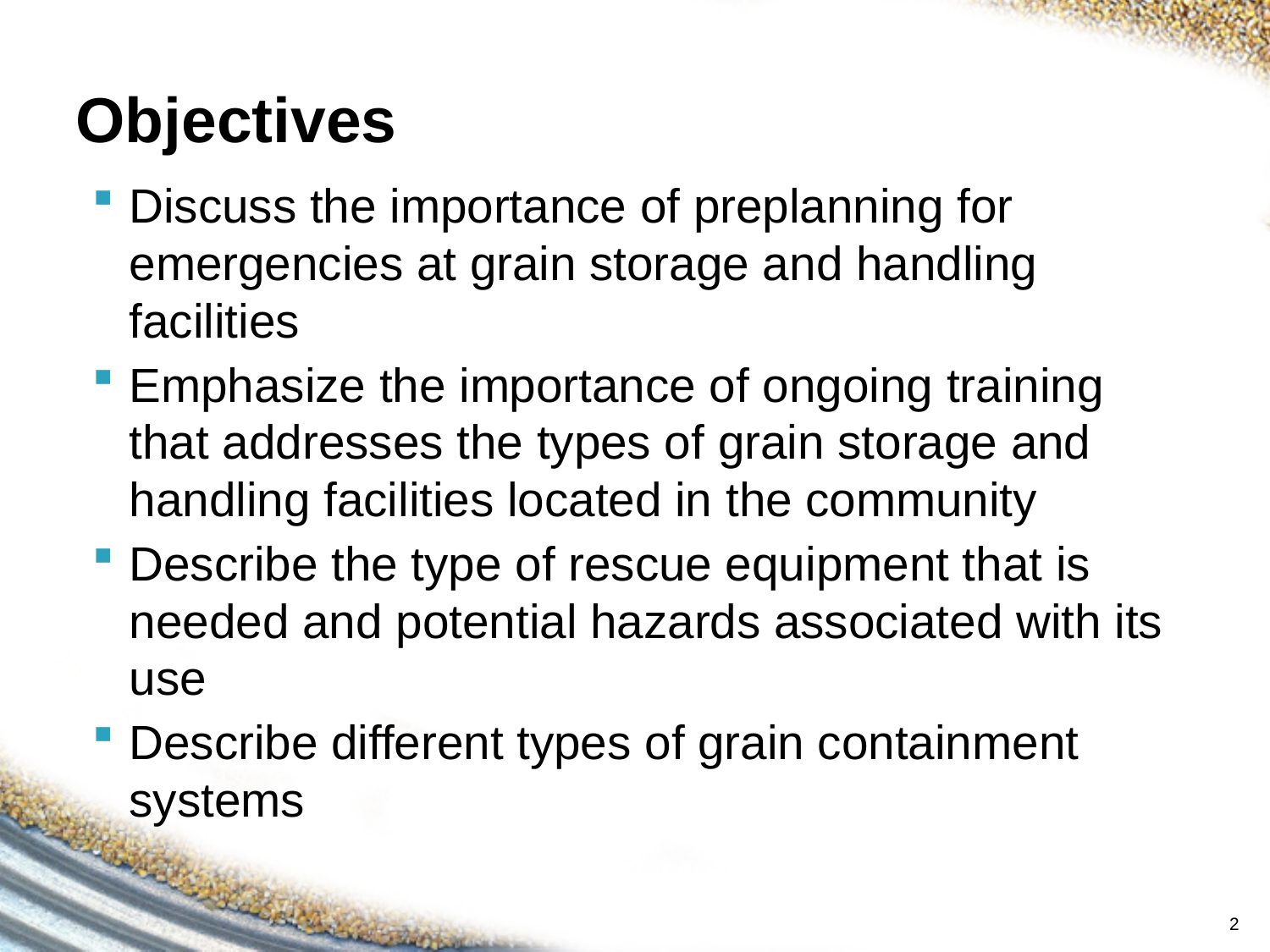

# Objectives
Discuss the importance of preplanning for emergencies at grain storage and handling facilities
Emphasize the importance of ongoing training that addresses the types of grain storage and handling facilities located in the community
Describe the type of rescue equipment that is needed and potential hazards associated with its use
Describe different types of grain containment systems
2